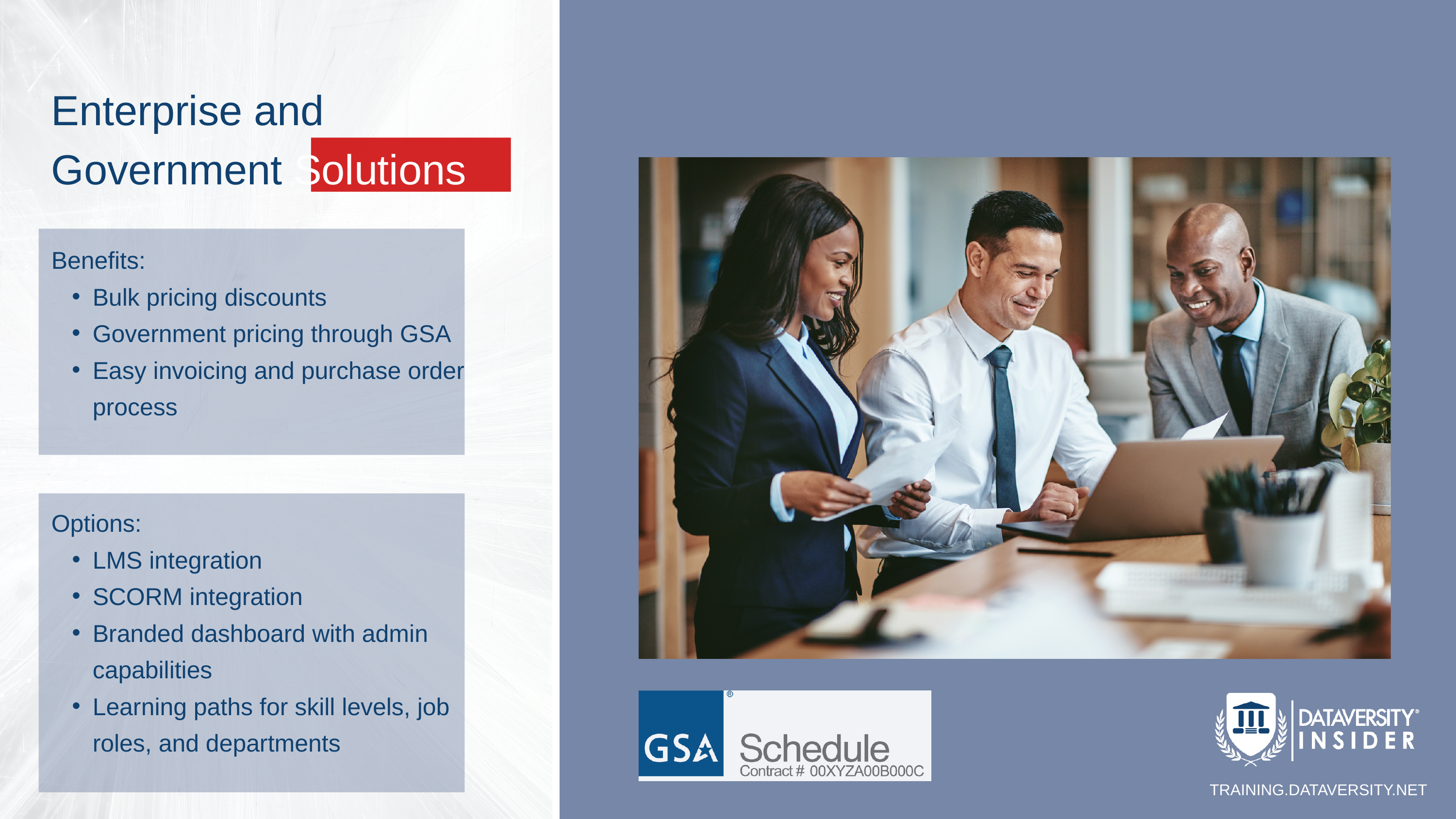

Enterprise and Government Solutions

Benefits:
Bulk pricing discounts
Government pricing through GSA
Easy invoicing and purchase order process

Options:
LMS integration​
SCORM integration​
Branded dashboard with admin capabilities
Learning paths for skill levels, job roles, and departments​

TRAINING.DATAVERSITY.NET